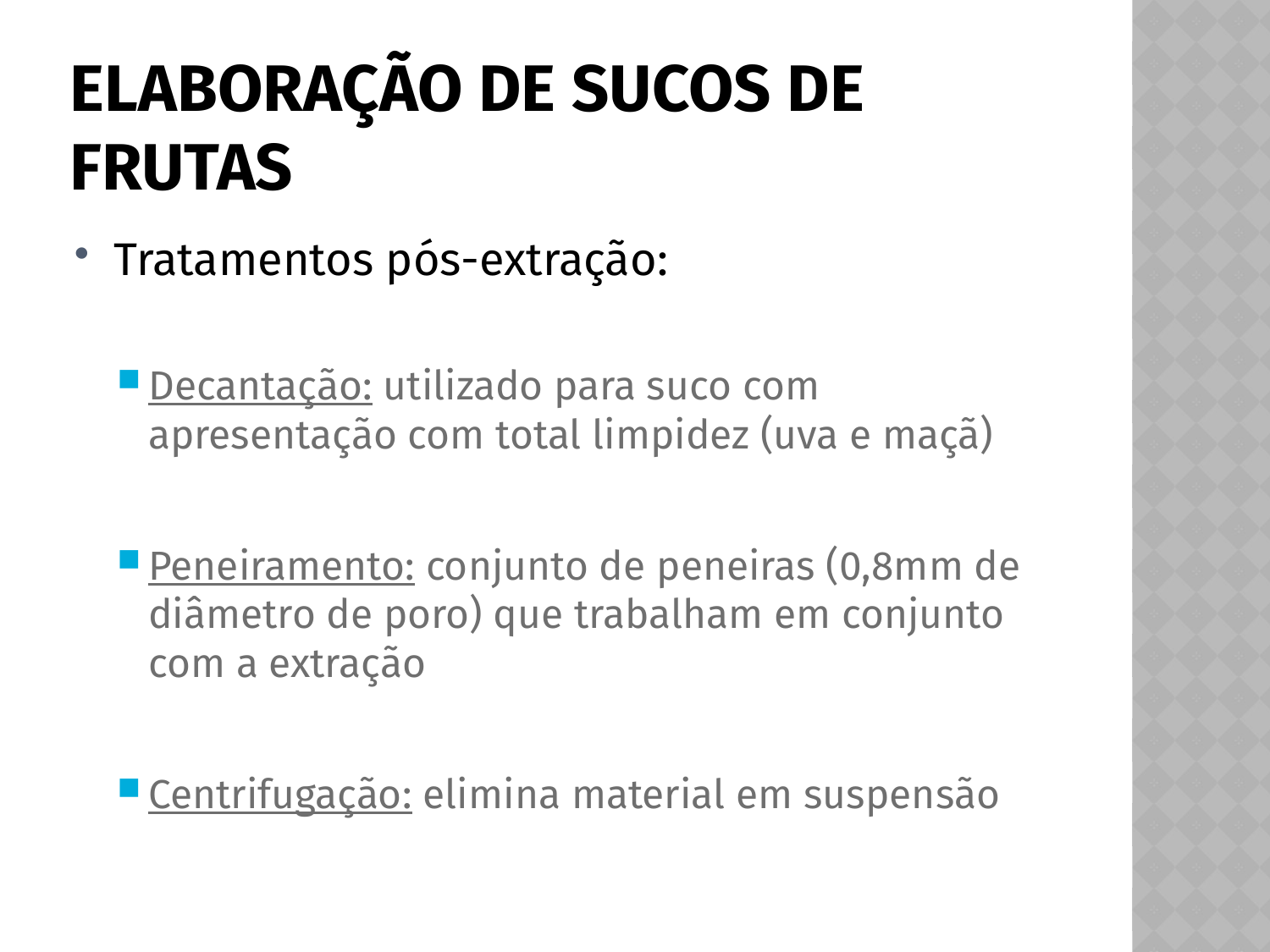

# Elaboração de Sucos de frutas
Tratamentos pós-extração:

Decantação: utilizado para suco com apresentação com total limpidez (uva e maçã)

Peneiramento: conjunto de peneiras (0,8mm de diâmetro de poro) que trabalham em conjunto com a extração

Centrifugação: elimina material em suspensão